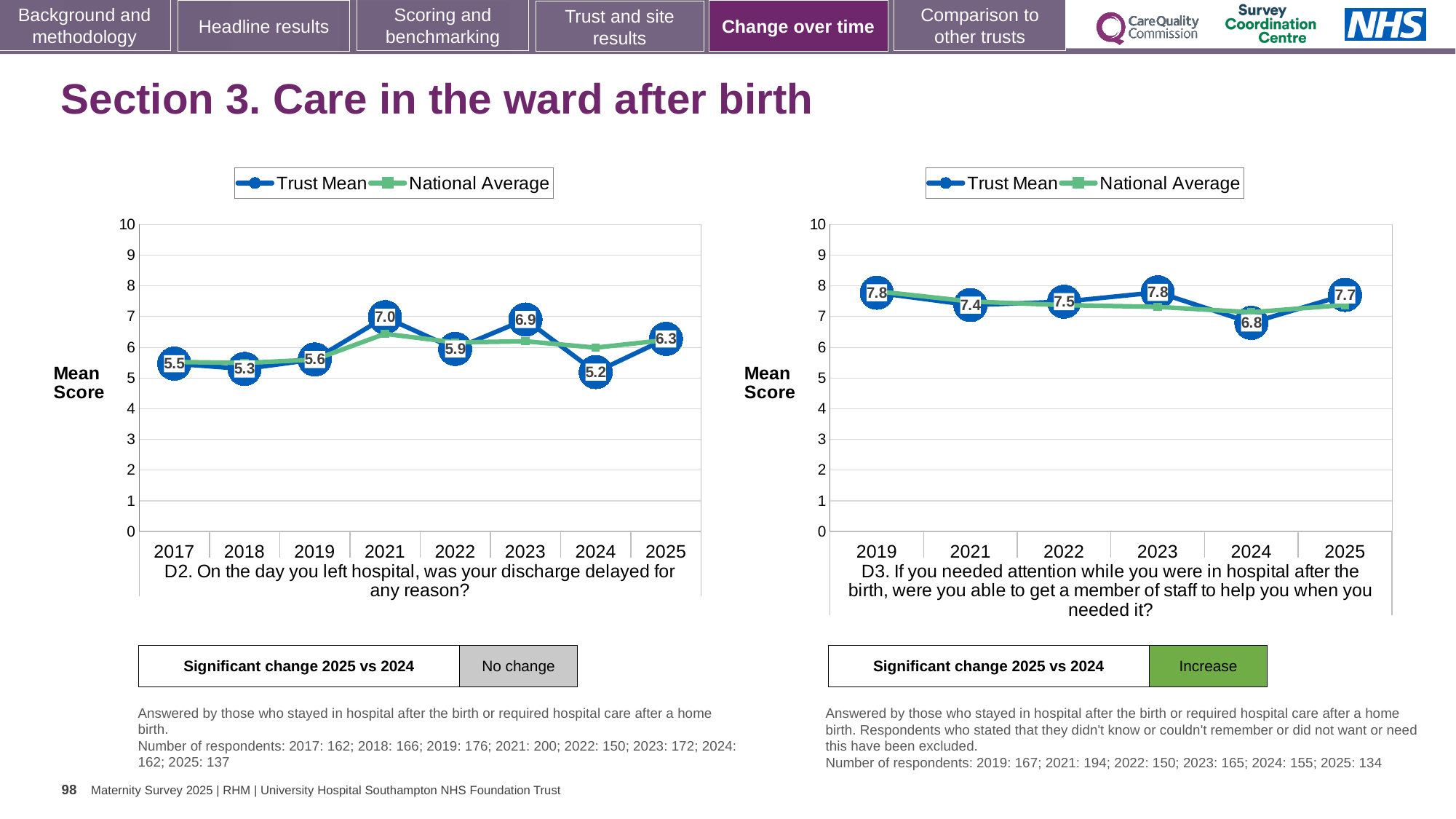

# Section 3. Care in the ward after birth

### Chart

| Category | Trust Mean | National Average |
|---|---|---|
| 2017 | 5.467223763313608 | 5.523643817672853 |
| 2018 | 5.29634633149317 | 5.488578253395415 |
| 2019 | 5.604625750282038 | 5.600333987908739 |
| 2021 | 6.979894357592785 | 6.438191176935847 |
| 2022 | 5.94652671157041 | 6.157741513252144 |
| 2023 | 6.903373912020586 | 6.196054069823878 |
| 2024 | 5.192911730211967 | 5.989078525222173 |
| 2025 | 6.274264958795076 | 6.237296059044717 |

### Chart

| Category | Trust Mean | National Average |
|---|---|---|
| 2019 | 7.775865788223443 | 7.823772959934425 |
| 2021 | 7.374092358701684 | 7.490943917452903 |
| 2022 | 7.485221733659402 | 7.373081950136807 |
| 2023 | 7.791658605547434 | 7.315135768863233 |
| 2024 | 6.794934225956208 | 7.139929559847528 |
| 2025 | 7.704684915673511 | 7.377948229936805 |
| Significant change 2025 vs 2024 | No change |
| --- | --- |
| Significant change 2025 vs 2024 | Increase |
| --- | --- |
Answered by those who stayed in hospital after the birth or required hospital care after a home birth.
Number of respondents: 2017: 162; 2018: 166; 2019: 176; 2021: 200; 2022: 150; 2023: 172; 2024: 162; 2025: 137
Answered by those who stayed in hospital after the birth or required hospital care after a home birth. Respondents who stated that they didn't know or couldn't remember or did not want or need this have been excluded.
Number of respondents: 2019: 167; 2021: 194; 2022: 150; 2023: 165; 2024: 155; 2025: 134
98